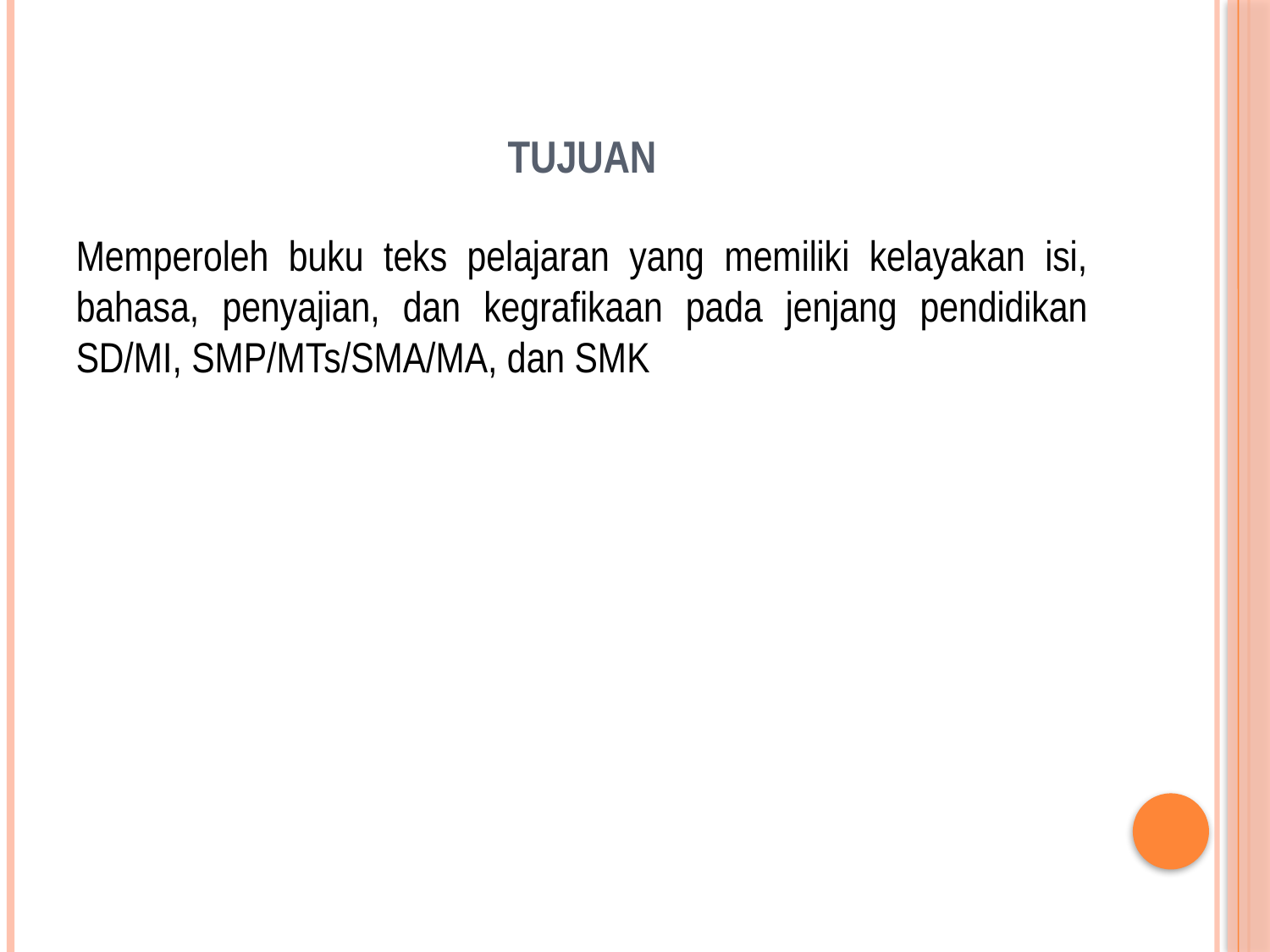

# TUJUAN
Memperoleh buku teks pelajaran yang memiliki kelayakan isi, bahasa, penyajian, dan kegrafikaan pada jenjang pendidikan SD/MI, SMP/MTs/SMA/MA, dan SMK